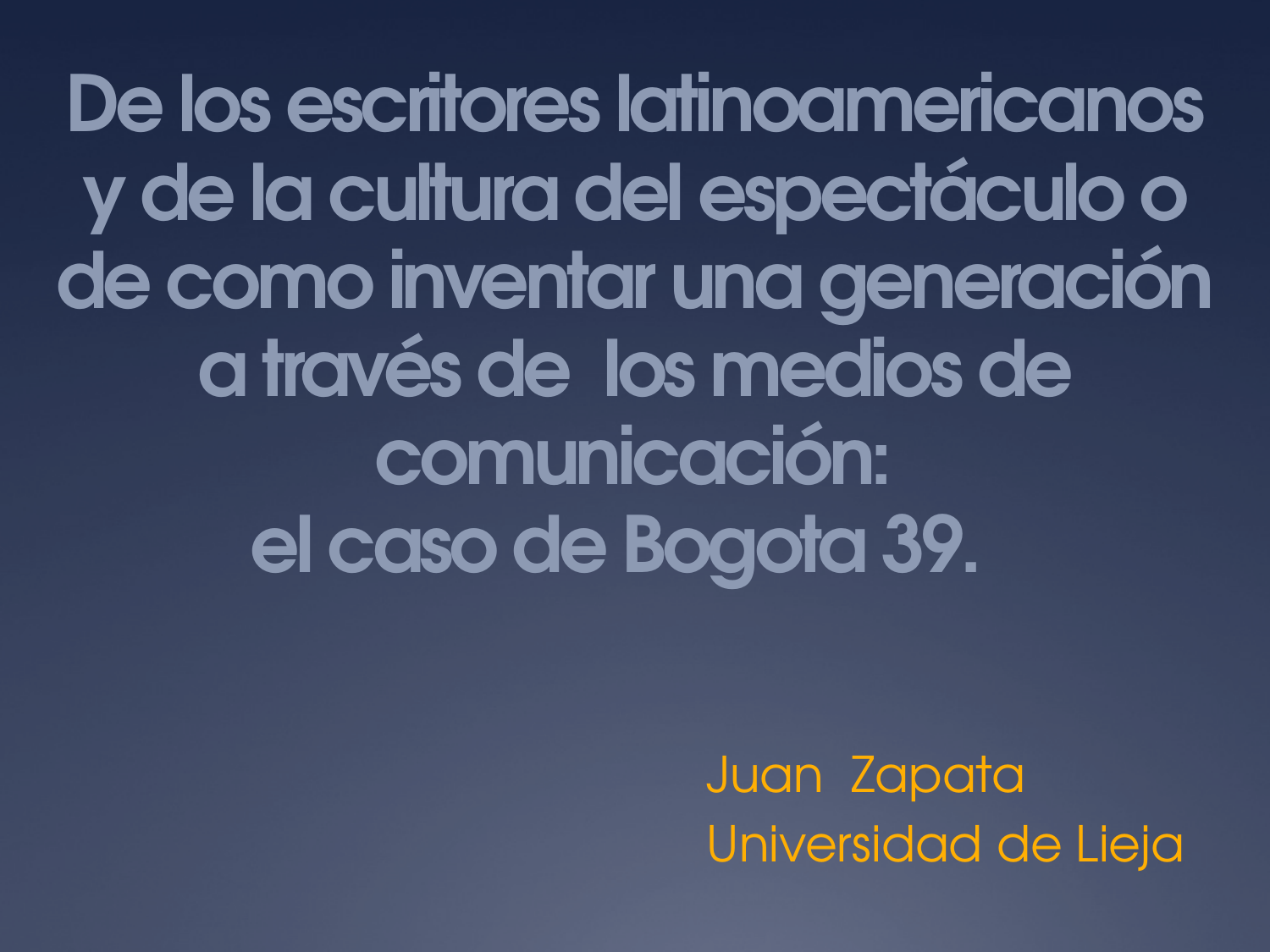

# De los escritores latinoamericanos y de la cultura del espectáculo o de como inventar una generación a través de  los medios de comunicación: el caso de Bogota 39.
Juan  Zapata
Universidad de Lieja